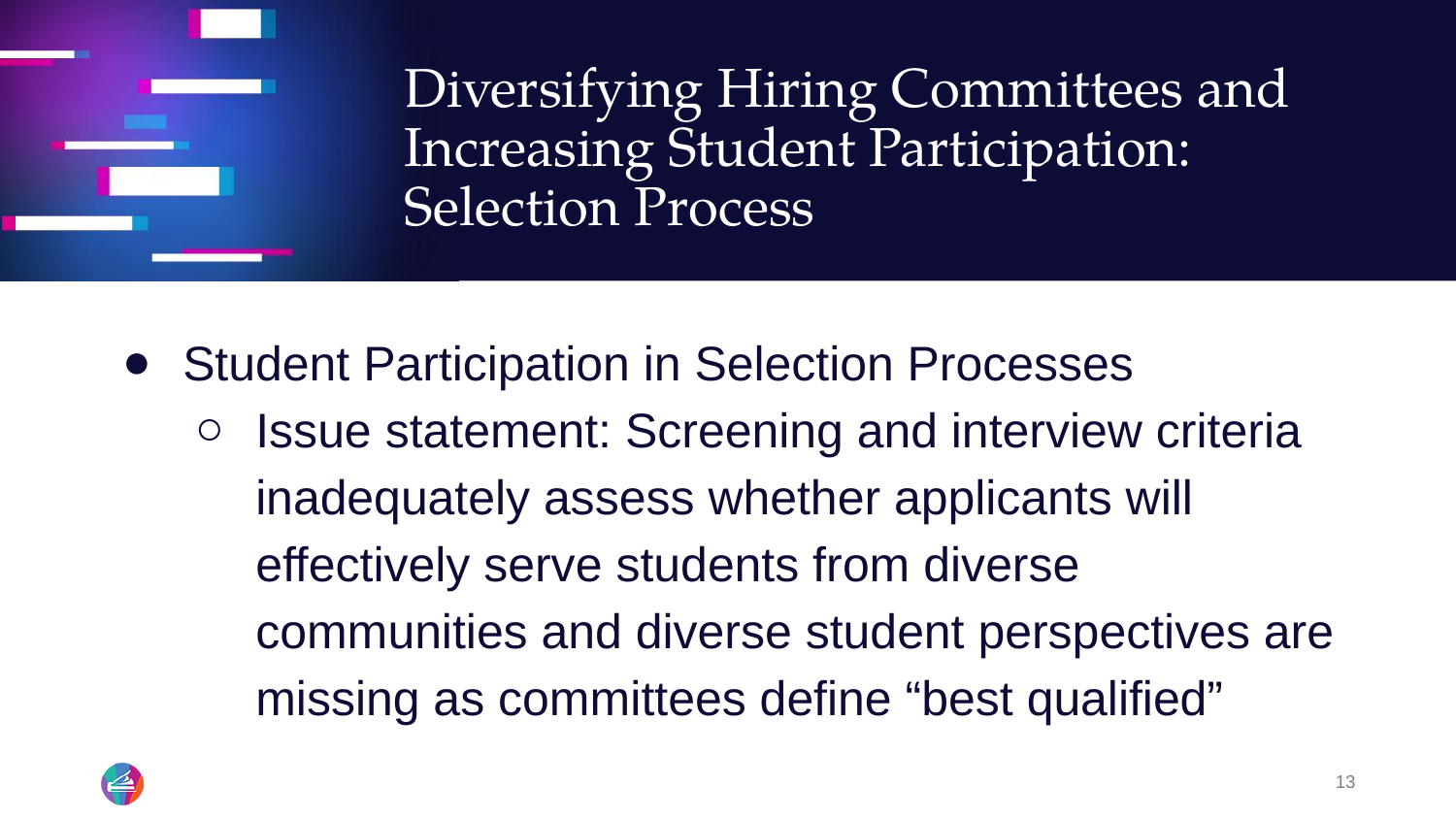

# Diversifying Hiring Committees and Increasing Student Participation: Selection Process
Student Participation in Selection Processes
Issue statement: Screening and interview criteria inadequately assess whether applicants will effectively serve students from diverse communities and diverse student perspectives are missing as committees define “best qualified”

13